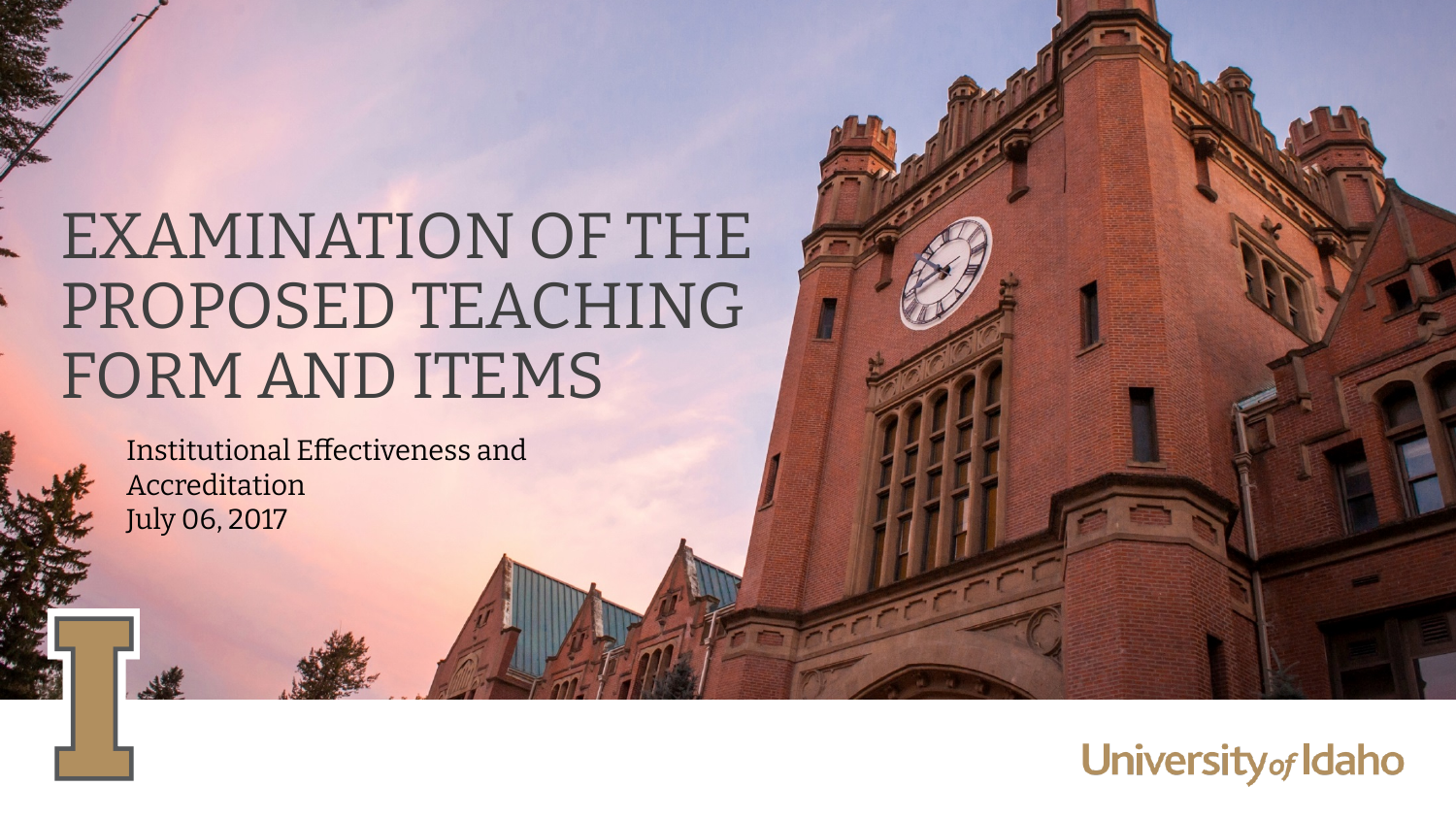

# Examination of the Proposed teaching form and items
Institutional Effectiveness and Accreditation
July 06, 2017